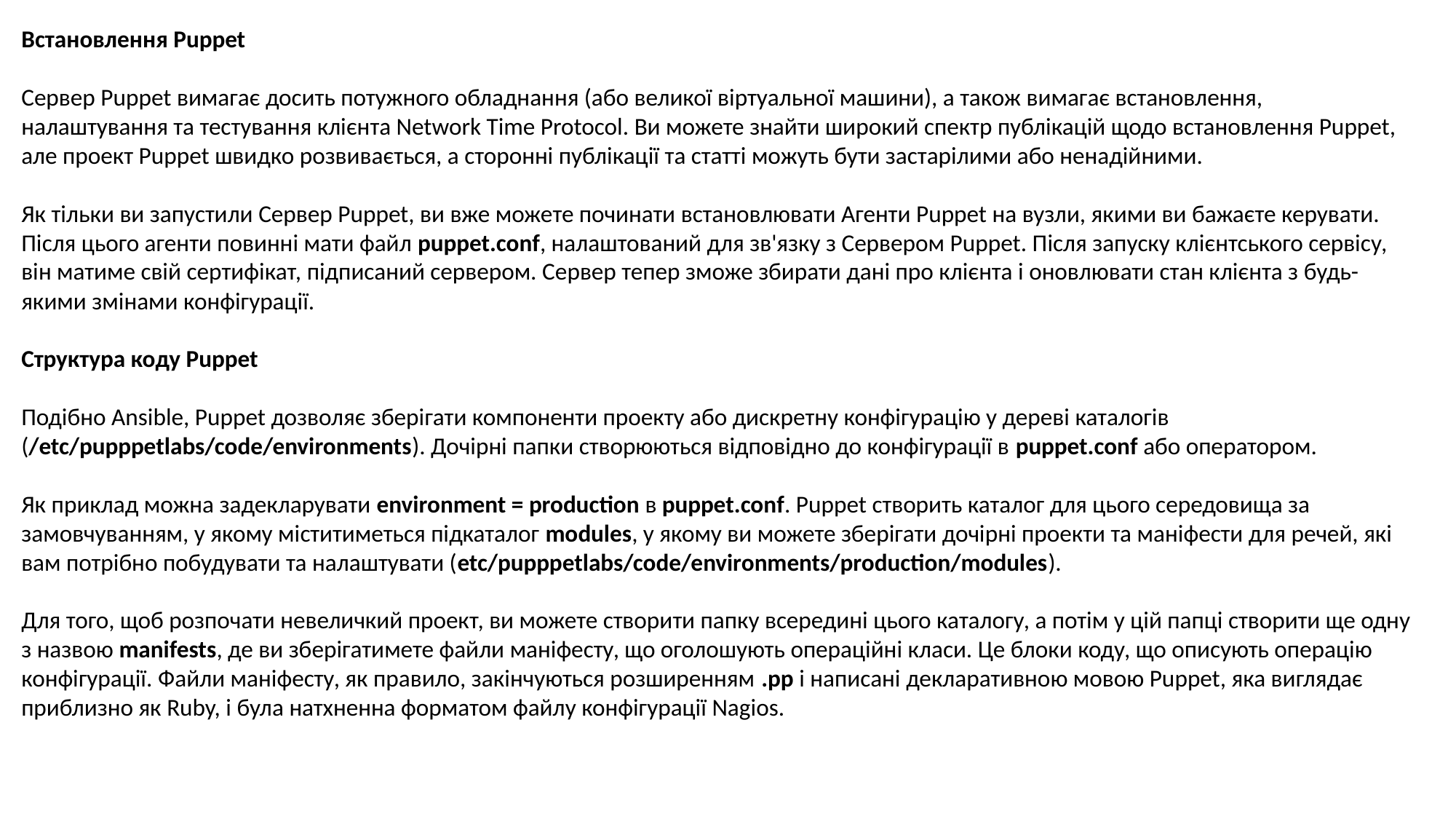

Встановлення Puppet

Сервер Puppet вимагає досить потужного обладнання (або великої віртуальної машини), а також вимагає встановлення, налаштування та тестування клієнта Network Time Protocol. Ви можете знайти широкий спектр публікацій щодо встановлення Puppet, але проект Puppet швидко розвивається, а сторонні публікації та статті можуть бути застарілими або ненадійними.

Як тільки ви запустили Сервер Puppet, ви вже можете починати встановлювати Агенти Puppet на вузли, якими ви бажаєте керувати. Після цього агенти повинні мати файл puppet.conf, налаштований для зв'язку з Сервером Puppet. Після запуску клієнтського сервісу, він матиме свій сертифікат, підписаний сервером. Сервер тепер зможе збирати дані про клієнта і оновлювати стан клієнта з будь-якими змінами конфігурації.

Структура коду Puppet

Подібно Ansible, Puppet дозволяє зберігати компоненти проекту або дискретну конфігурацію у дереві каталогів (/etc/pupppetlabs/code/environments). Дочірні папки створюються відповідно до конфігурації в puppet.conf або оператором.

Як приклад можна задекларувати environment = production в puppet.conf. Puppet створить каталог для цього середовища за замовчуванням, у якому міститиметься підкаталог modules, у якому ви можете зберігати дочірні проекти та маніфести для речей, які вам потрібно побудувати та налаштувати (etc/pupppetlabs/code/environments/production/modules).

Для того, щоб розпочати невеличкий проект, ви можете створити папку всередині цього каталогу, а потім у цій папці створити ще одну з назвою manifests, де ви зберігатимете файли маніфесту, що оголошують операційні класи. Це блоки коду, що описують операцію конфігурації. Файли маніфесту, як правило, закінчуються розширенням .pp і написані декларативною мовою Puppet, яка виглядає приблизно як Ruby, і була натхненна форматом файлу конфігурації Nagios.